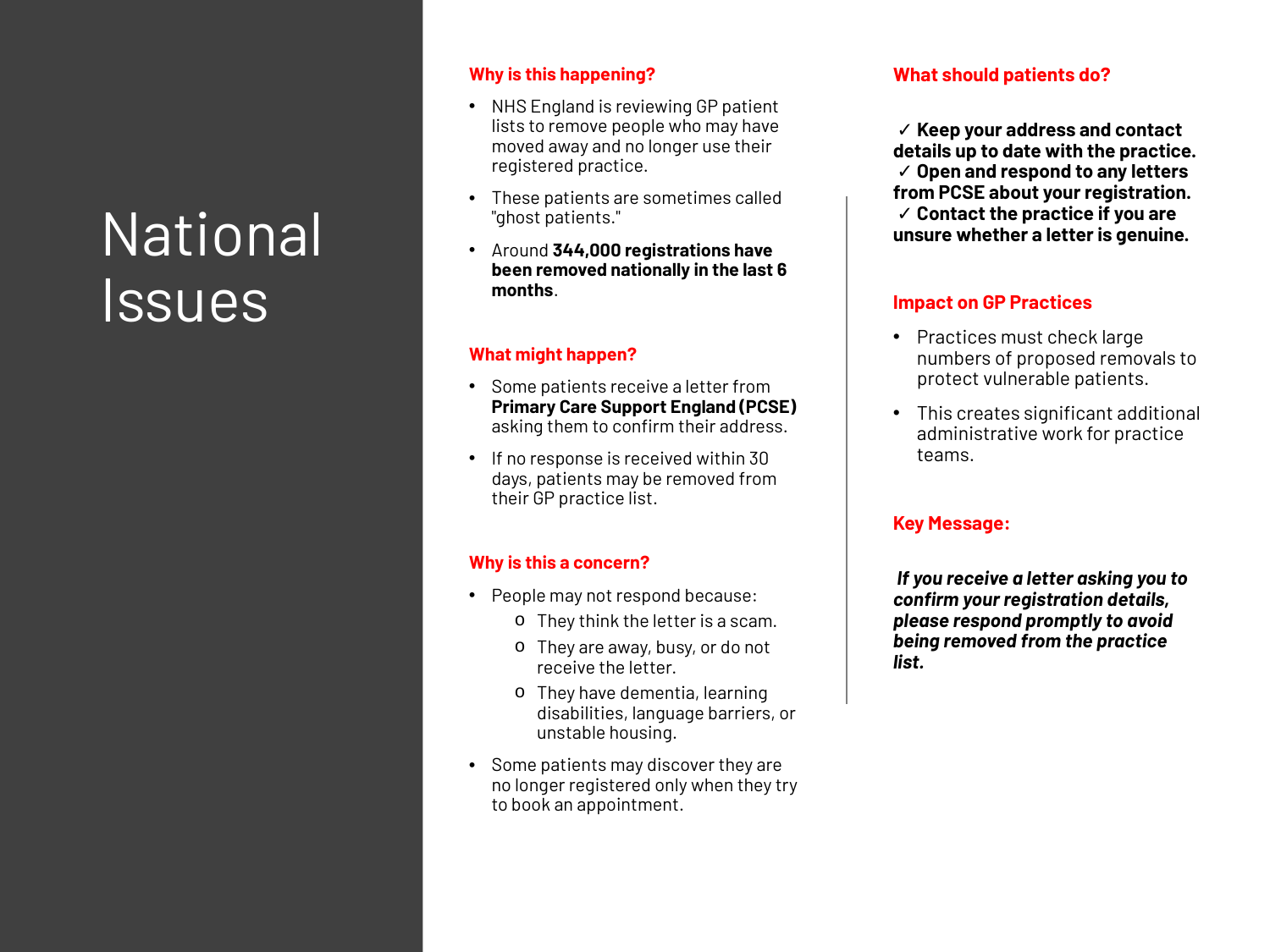

Why is this happening?
NHS England is reviewing GP patient lists to remove people who may have moved away and no longer use their registered practice.
These patients are sometimes called "ghost patients."
Around 344,000 registrations have been removed nationally in the last 6 months.

What might happen?
Some patients receive a letter from Primary Care Support England (PCSE) asking them to confirm their address.
If no response is received within 30 days, patients may be removed from their GP practice list.

Why is this a concern?
People may not respond because:
They think the letter is a scam.
They are away, busy, or do not receive the letter.
They have dementia, learning disabilities, language barriers, or unstable housing.
Some patients may discover they are no longer registered only when they try to book an appointment.

What should patients do?
 ✓ Keep your address and contact details up to date with the practice.
 ✓ Open and respond to any letters from PCSE about your registration.
 ✓ Contact the practice if you are unsure whether a letter is genuine.

Impact on GP Practices
Practices must check large numbers of proposed removals to protect vulnerable patients.
This creates significant additional administrative work for practice teams.

Key Message:
 If you receive a letter asking you to confirm your registration details, please respond promptly to avoid being removed from the practice list.

# National Issues